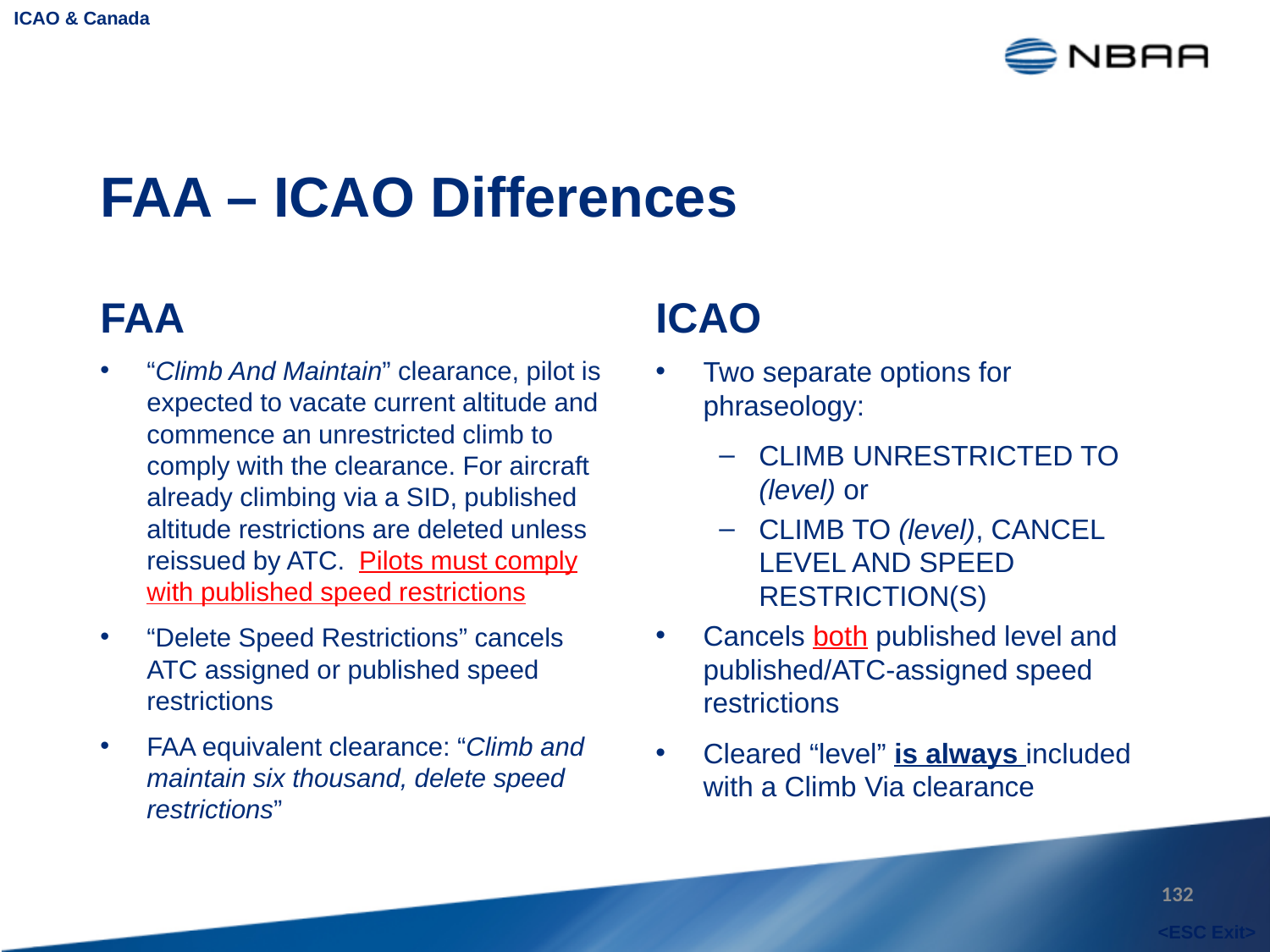

ICAO & Canada
# FAA – ICAO Differences
FAA
ICAO
“Climb And Maintain” clearance, pilot is expected to vacate current altitude and commence an unrestricted climb to comply with the clearance. For aircraft already climbing via a SID, published altitude restrictions are deleted unless reissued by ATC.  Pilots must comply with published speed restrictions
“Delete Speed Restrictions” cancels ATC assigned or published speed restrictions
FAA equivalent clearance: “Climb and maintain six thousand, delete speed restrictions”

Two separate options for phraseology:
CLIMB UNRESTRICTED TO (level) or
CLIMB TO (level), CANCEL LEVEL AND SPEED RESTRICTION(S)
Cancels both published level and published/ATC-assigned speed restrictions
Cleared “level” is always included with a Climb Via clearance

132
<ESC Exit>